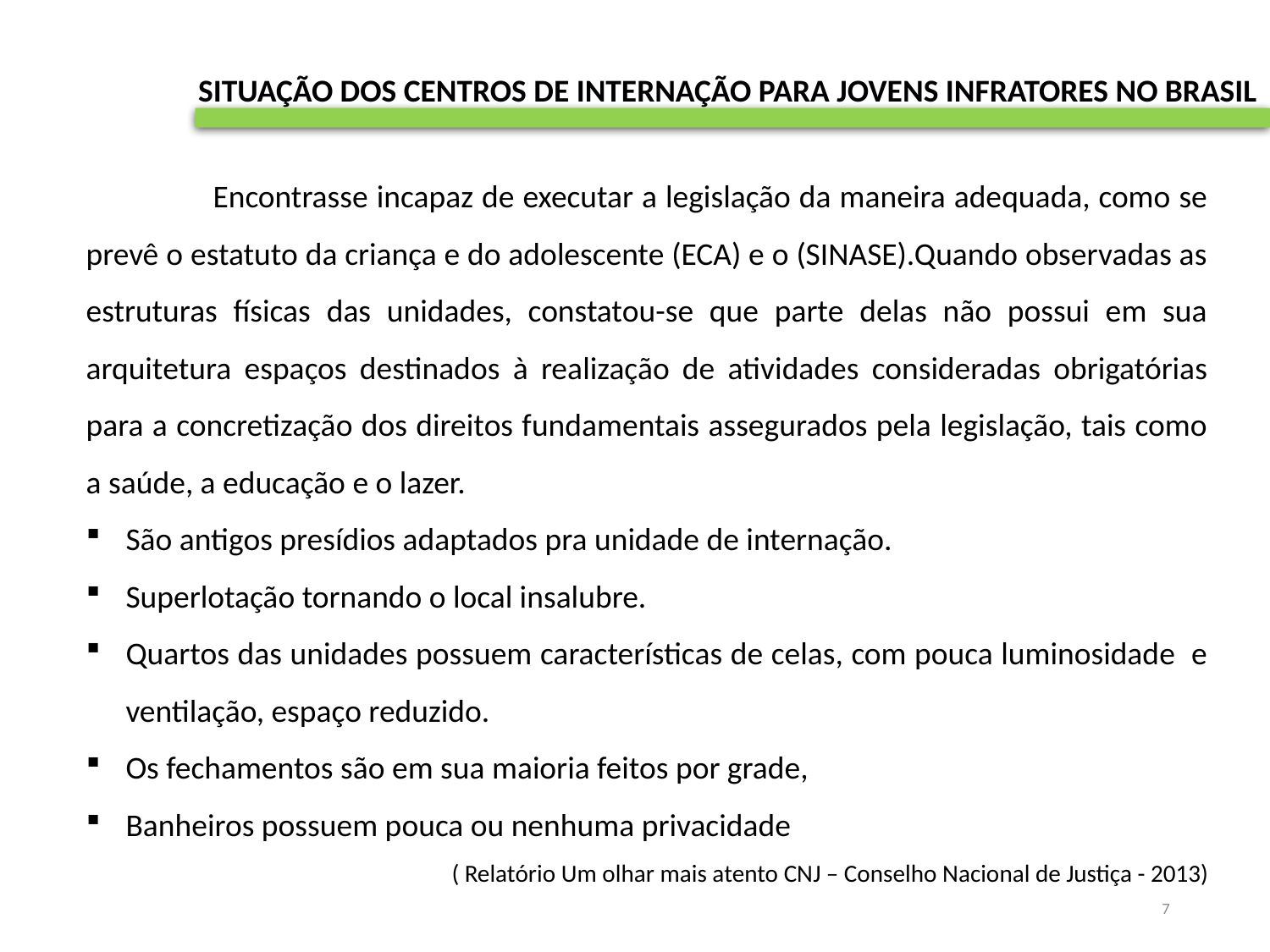

SITUAÇÃO DOS CENTROS DE INTERNAÇÃO PARA JOVENS INFRATORES NO BRASIL

	Encontrasse incapaz de executar a legislação da maneira adequada, como se prevê o estatuto da criança e do adolescente (ECA) e o (SINASE).Quando observadas as estruturas físicas das unidades, constatou-se que parte delas não possui em sua arquitetura espaços destinados à realização de atividades consideradas obrigatórias para a concretização dos direitos fundamentais assegurados pela legislação, tais como a saúde, a educação e o lazer.
São antigos presídios adaptados pra unidade de internação.
Superlotação tornando o local insalubre.
Quartos das unidades possuem características de celas, com pouca luminosidade  e ventilação, espaço reduzido.
Os fechamentos são em sua maioria feitos por grade,
Banheiros possuem pouca ou nenhuma privacidade
( Relatório Um olhar mais atento CNJ – Conselho Nacional de Justiça - 2013)
7